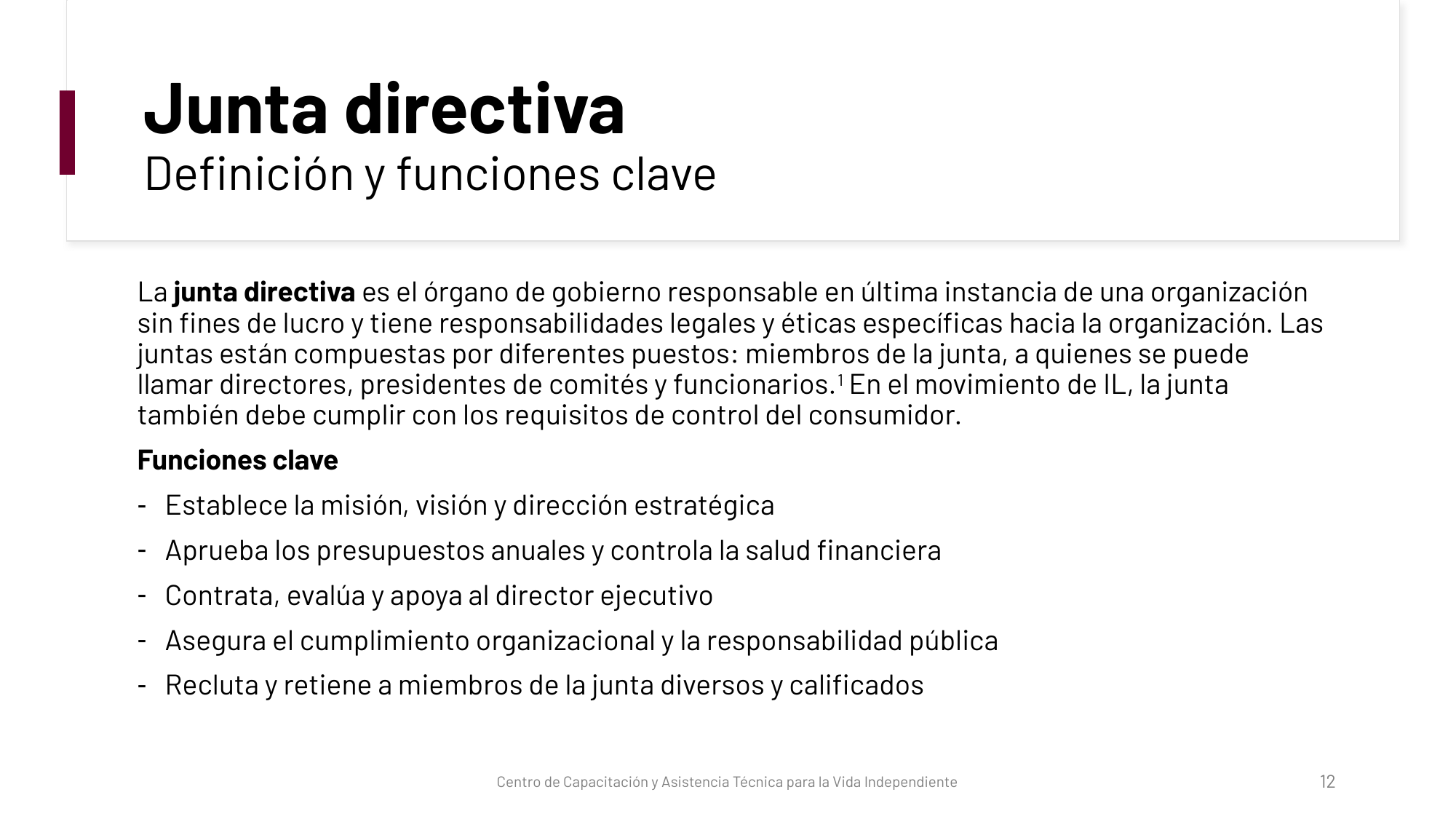

# Junta directiva Definición y funciones clave

La junta directiva es el órgano de gobierno responsable en última instancia de una organización sin fines de lucro y tiene responsabilidades legales y éticas específicas hacia la organización. Las juntas están compuestas por diferentes puestos: miembros de la junta, a quienes se puede llamar directores, presidentes de comités y funcionarios.1 En el movimiento de IL, la junta también debe cumplir con los requisitos de control del consumidor.
Funciones clave
Establece la misión, visión y dirección estratégica
Aprueba los presupuestos anuales y controla la salud financiera
Contrata, evalúa y apoya al director ejecutivo
Asegura el cumplimiento organizacional y la responsabilidad pública
Recluta y retiene a miembros de la junta diversos y calificados
Centro de Capacitación y Asistencia Técnica para la Vida Independiente
12